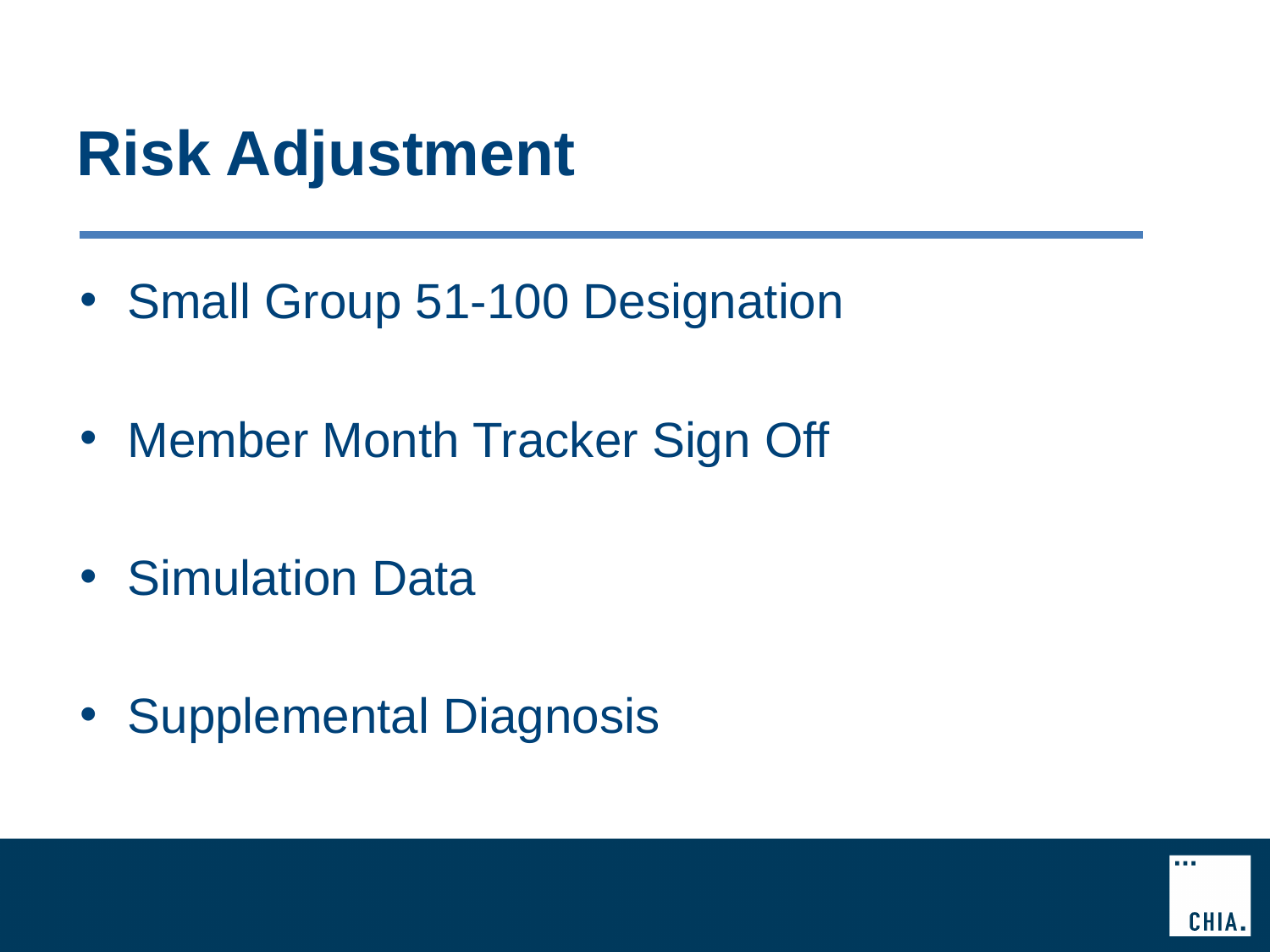

# Risk Adjustment
Small Group 51-100 Designation

Member Month Tracker Sign Off

Simulation Data

Supplemental Diagnosis